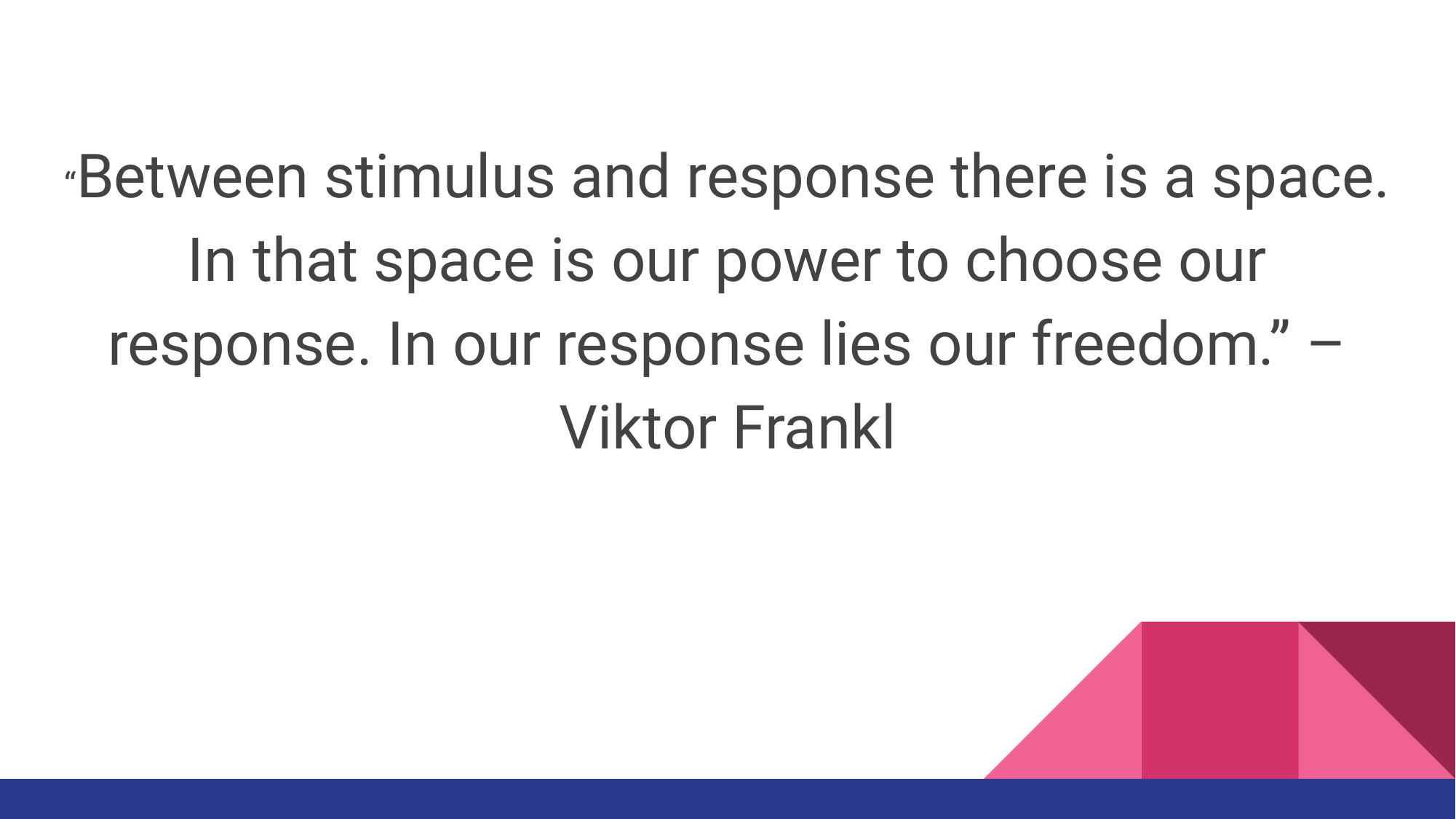

“Between stimulus and response there is a space. In that space is our power to choose our response. In our response lies our freedom.” – Viktor Frankl